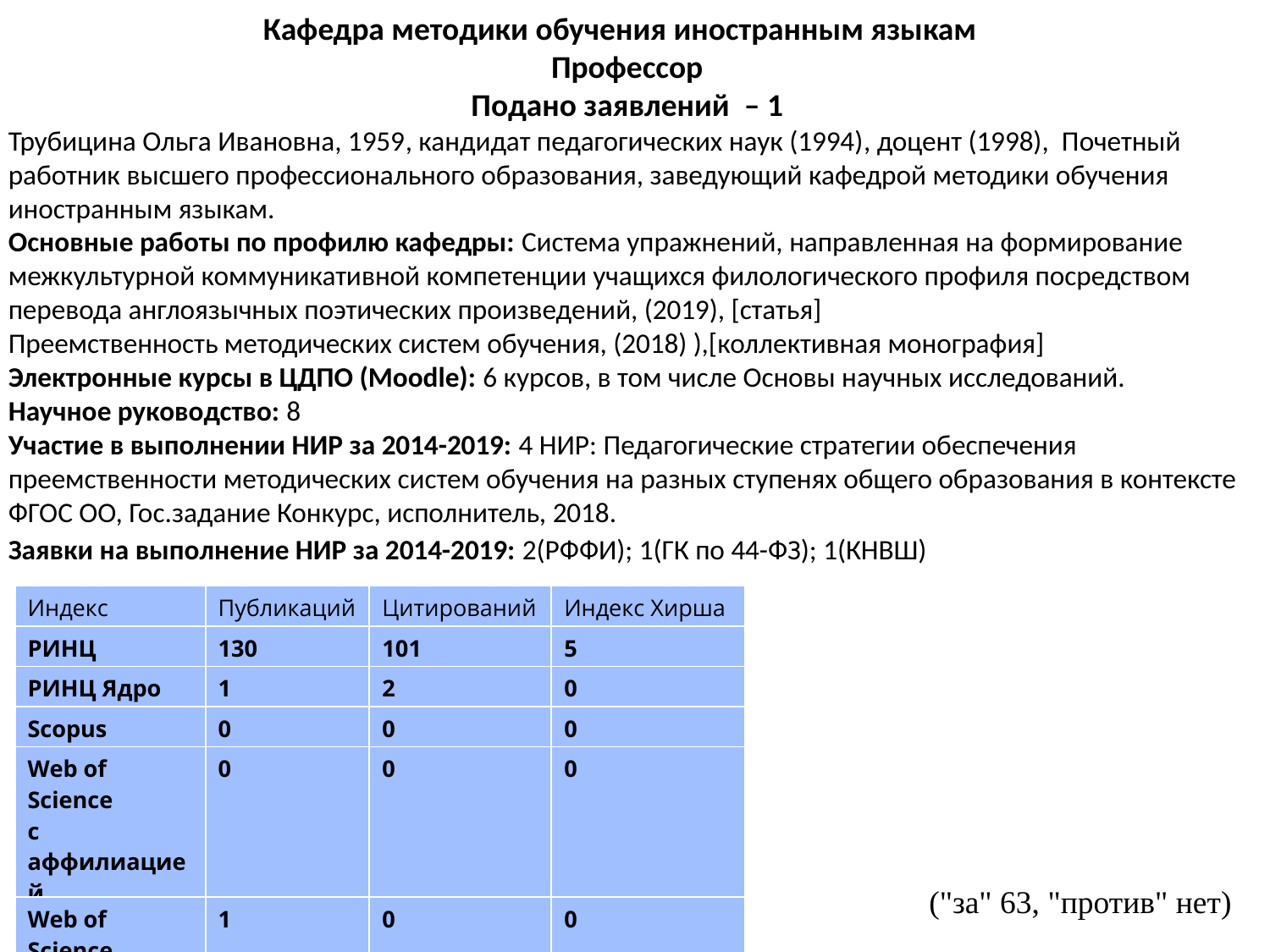

Кафедра методики обучения иностранным языкам
Профессор
Подано заявлений  – 1
Трубицина Ольга Ивановна, 1959​, кандидат педагогических наук (1994)​, доцент (1998),  Почетный работник высшего профессионального образования, заведующий кафедрой методики обучения иностранным языкам.
Основные работы по профилю кафедры: Система упражнений, направленная на формирование межкультурной коммуникативной компетенции учащихся филологического профиля посредством перевода англоязычных поэтических произведений, (2019), [статья]
Преемственность методических систем обучения, (2018) ),[коллективная монография]​
Электронные курсы в ЦДПО (Moodle): 6 курсов, в том числе Основы научных исследований.
Научное руководство: 8
Участие в выполнении НИР за 2014-2019: 4 НИР: Педагогические стратегии обеспечения преемственности методических систем обучения на разных ступенях общего образования в контексте ФГОС ОО, Гос.задание Конкурс, исполнитель, 2018.​
Заявки на выполнение НИР за 2014-2019: 2(РФФИ); 1(ГК по 44-ФЗ); 1(КНВШ)​

| Индекс | Публикаций | Цитирований | Индекс Хирша |
| --- | --- | --- | --- |
| РИНЦ | 130 | 101 | 5 |
| РИНЦ Ядро | 1 | 2 | 0 |
| Scopus | 0 | 0 | 0 |
| Web of Science c аффилиацией | 0 | 0 | 0 |
| Web of Science | 1 | 0 | 0 |
("за" 63, "против" нет)